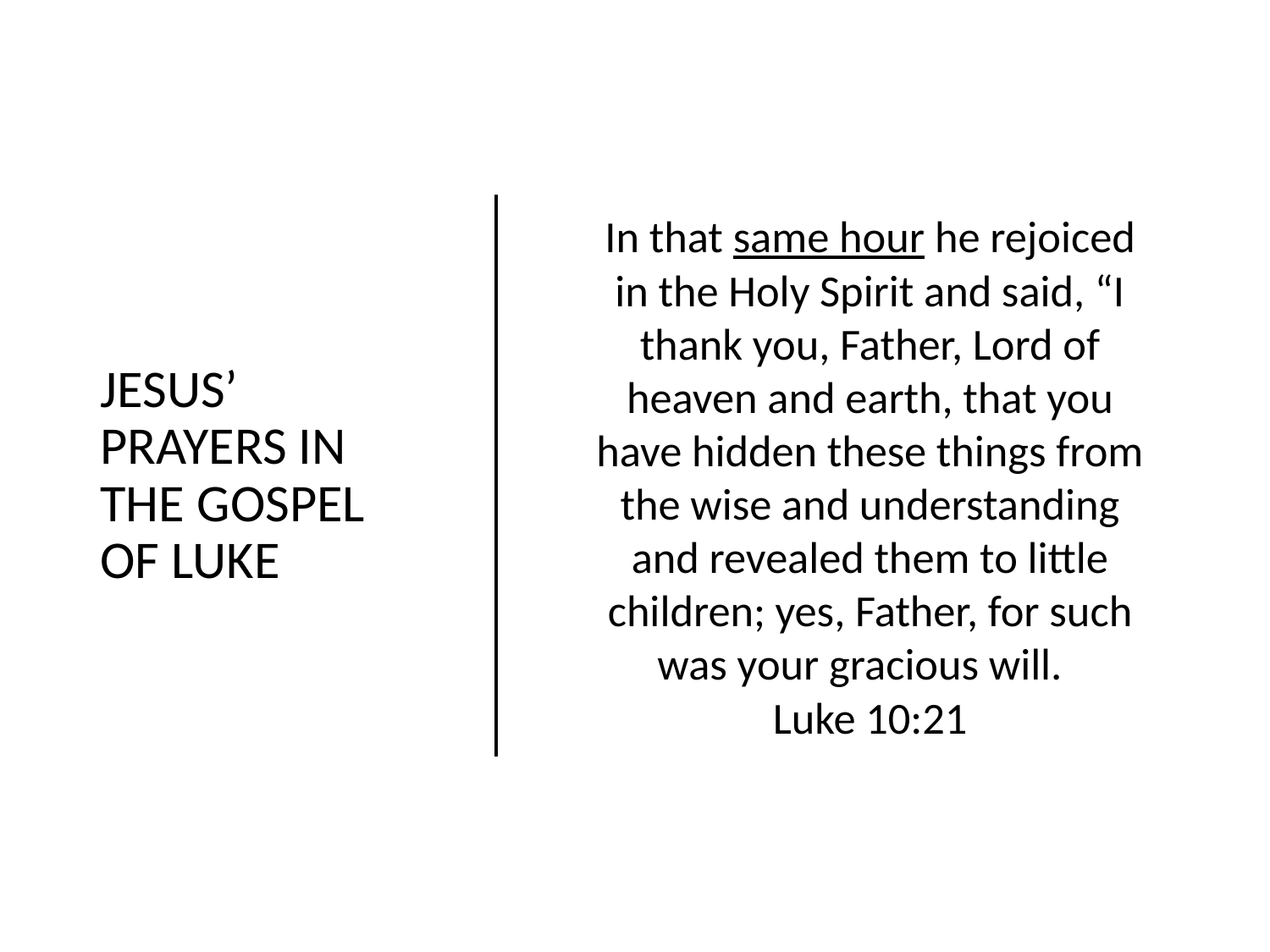

In that same hour he rejoiced in the Holy Spirit and said, “I thank you, Father, Lord of heaven and earth, that you have hidden these things from the wise and understanding and revealed them to little children; yes, Father, for such was your gracious will.
Luke 10:21
JESUS’ PRAYERS IN THE GOSPEL OF LUKE